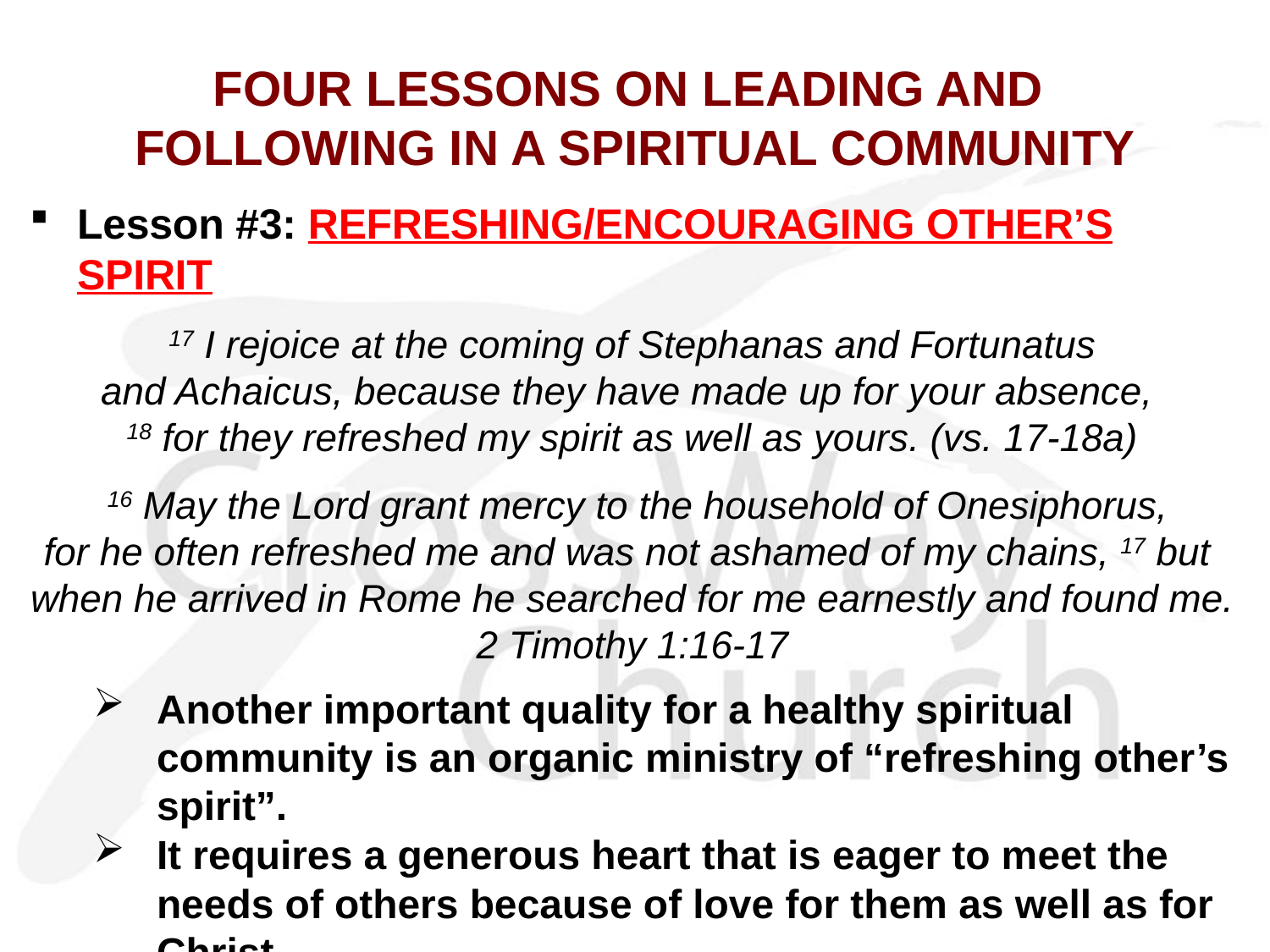

# FOUR LESSONS ON LEADING AND FOLLOWING IN A SPIRITUAL COMMUNITY
Lesson #3: REFRESHING/ENCOURAGING OTHER’S SPIRIT

 17 I rejoice at the coming of Stephanas and Fortunatus
and Achaicus, because they have made up for your absence, 
18 for they refreshed my spirit as well as yours. (vs. 17-18a)

  16 May the Lord grant mercy to the household of Onesiphorus,
for he often refreshed me and was not ashamed of my chains, 17 but
when he arrived in Rome he searched for me earnestly and found me.
2 Timothy 1:16-17

Another important quality for a healthy spiritual community is an organic ministry of “refreshing other’s spirit”.
It requires a generous heart that is eager to meet the needs of others because of love for them as well as for Christ.
These are “Kingdom-builders” for Christ that we need desperately in a healthy spiritual community.